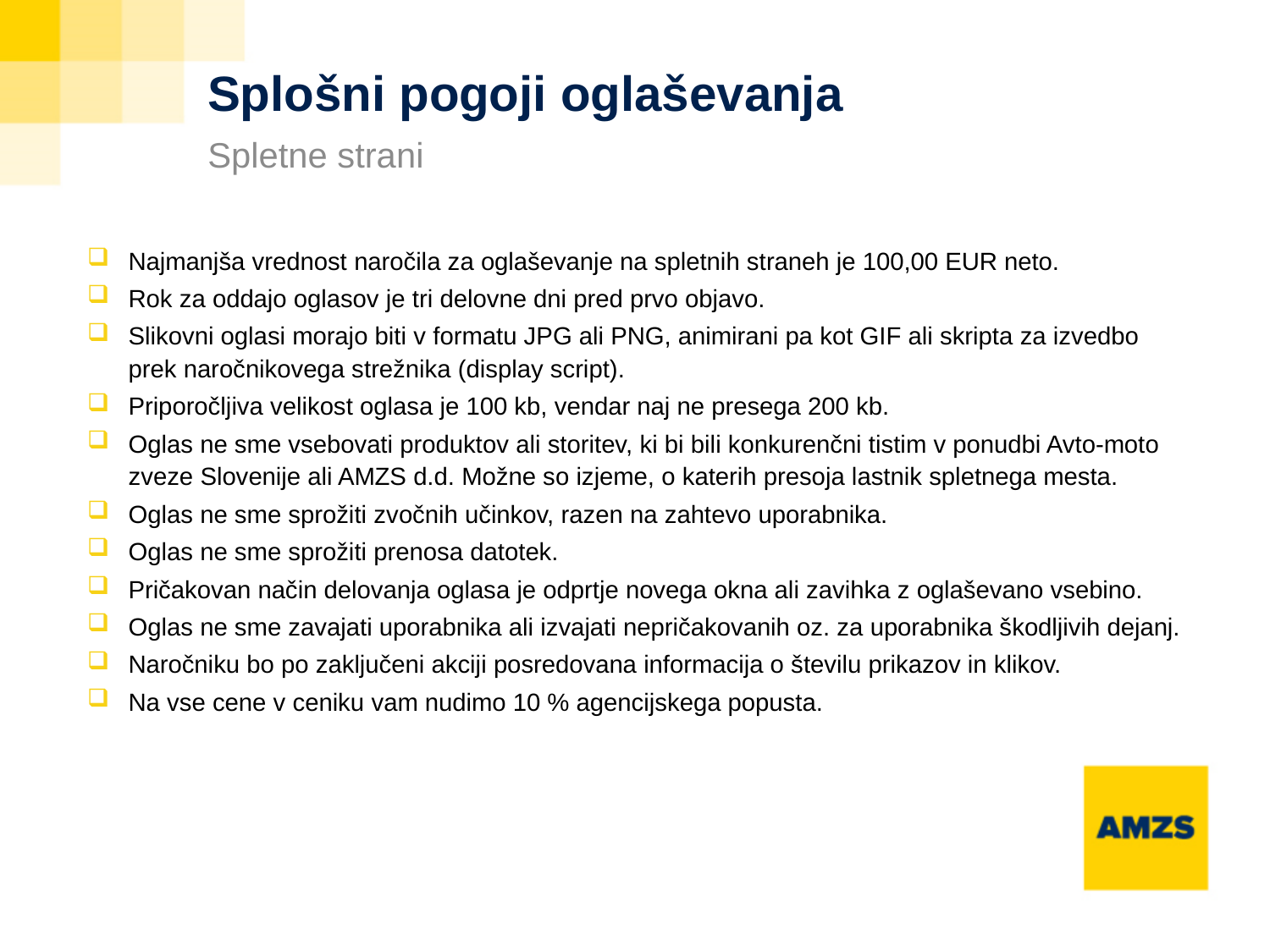

# Splošni pogoji oglaševanja
Spletne strani
Najmanjša vrednost naročila za oglaševanje na spletnih straneh je 100,00 EUR neto.
Rok za oddajo oglasov je tri delovne dni pred prvo objavo.
Slikovni oglasi morajo biti v formatu JPG ali PNG, animirani pa kot GIF ali skripta za izvedbo prek naročnikovega strežnika (display script).
Priporočljiva velikost oglasa je 100 kb, vendar naj ne presega 200 kb.
Oglas ne sme vsebovati produktov ali storitev, ki bi bili konkurenčni tistim v ponudbi Avto-moto zveze Slovenije ali AMZS d.d. Možne so izjeme, o katerih presoja lastnik spletnega mesta.
Oglas ne sme sprožiti zvočnih učinkov, razen na zahtevo uporabnika.
Oglas ne sme sprožiti prenosa datotek.
Pričakovan način delovanja oglasa je odprtje novega okna ali zavihka z oglaševano vsebino.
Oglas ne sme zavajati uporabnika ali izvajati nepričakovanih oz. za uporabnika škodljivih dejanj.
Naročniku bo po zaključeni akciji posredovana informacija o številu prikazov in klikov.
Na vse cene v ceniku vam nudimo 10 % agencijskega popusta.